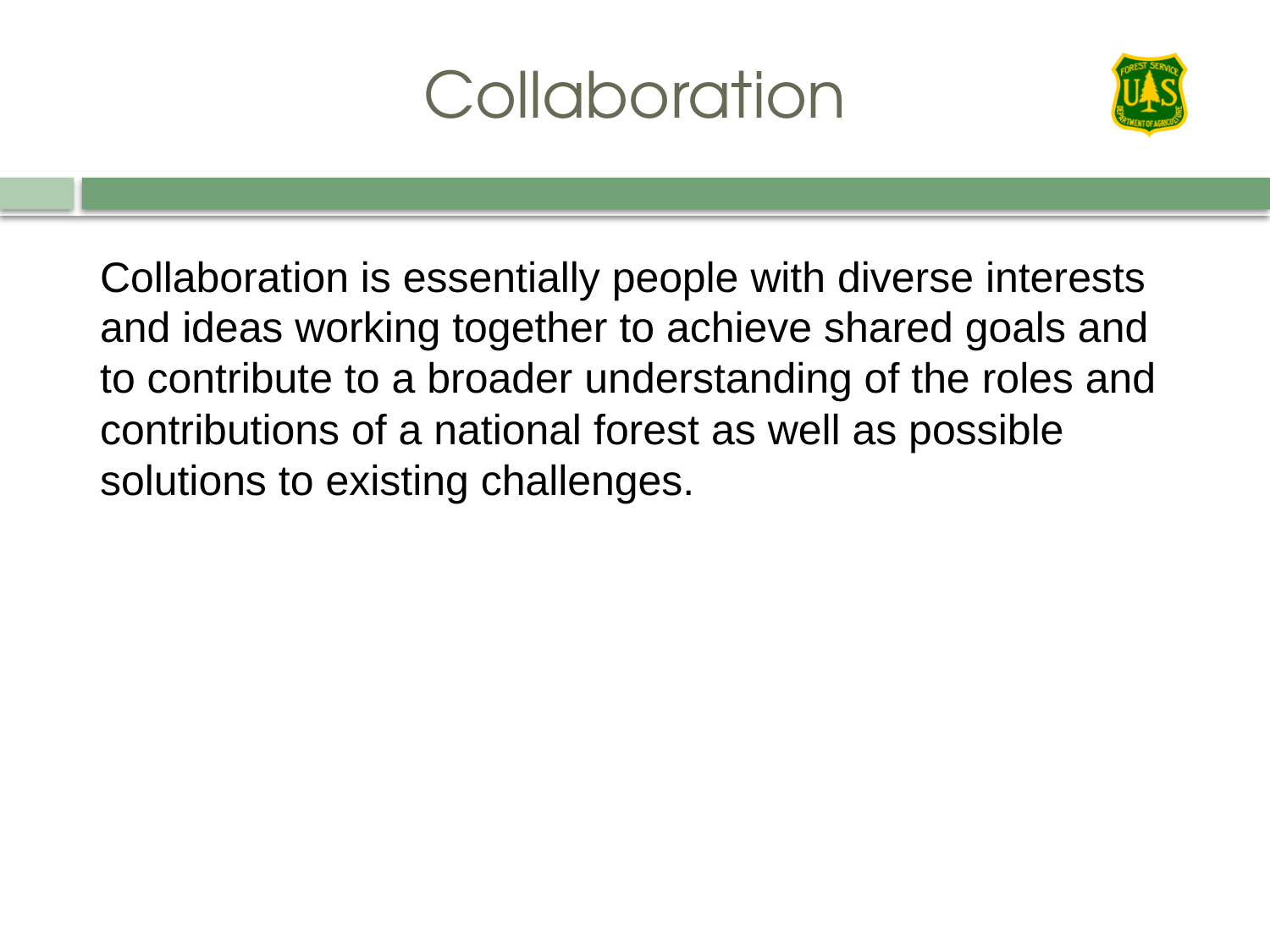

# Collaboration
Collaboration is essentially people with diverse interests and ideas working together to achieve shared goals and to contribute to a broader understanding of the roles and contributions of a national forest as well as possible solutions to existing challenges.